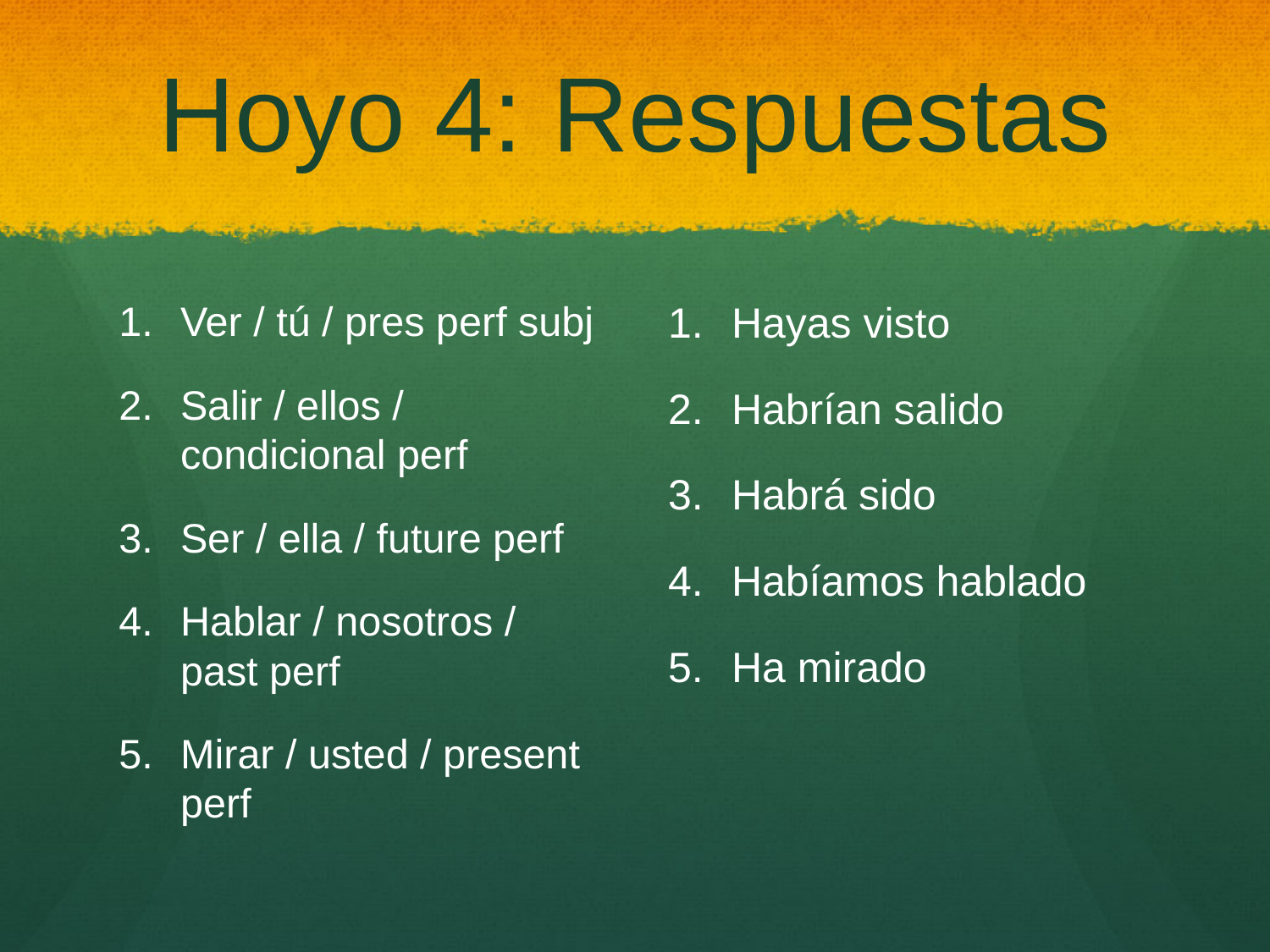

# Hoyo 4: Respuestas
Ver / tú / pres perf subj
Salir / ellos / condicional perf
Ser / ella / future perf
Hablar / nosotros / past perf
Mirar / usted / present perf
Hayas visto
Habrían salido
Habrá sido
Habíamos hablado
Ha mirado